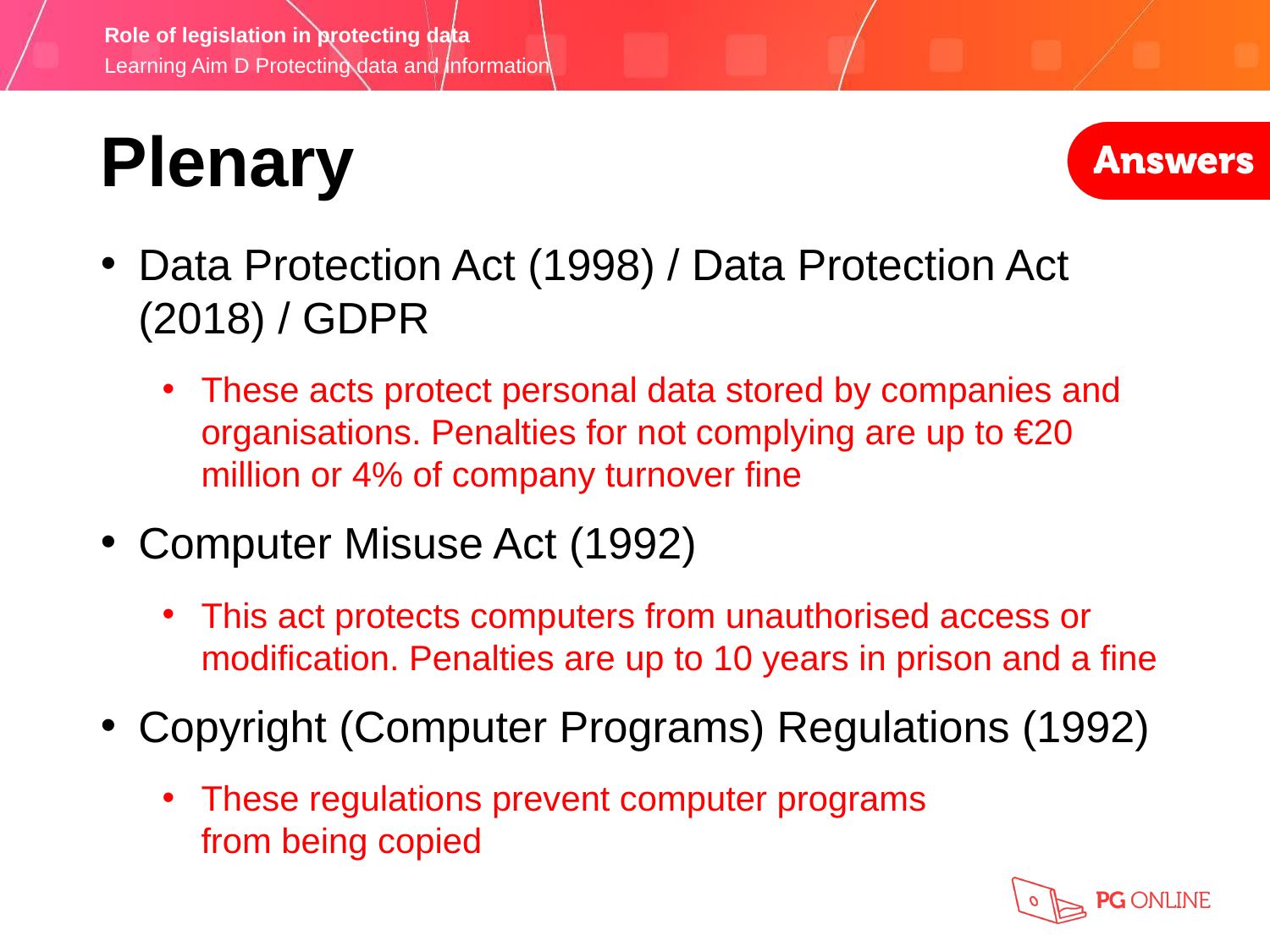

Plenary
Data Protection Act (1998) / Data Protection Act (2018) / GDPR
These acts protect personal data stored by companies and organisations. Penalties for not complying are up to €20 million or 4% of company turnover fine
Computer Misuse Act (1992)
This act protects computers from unauthorised access or modification. Penalties are up to 10 years in prison and a fine
Copyright (Computer Programs) Regulations (1992)
These regulations prevent computer programs
from being copied